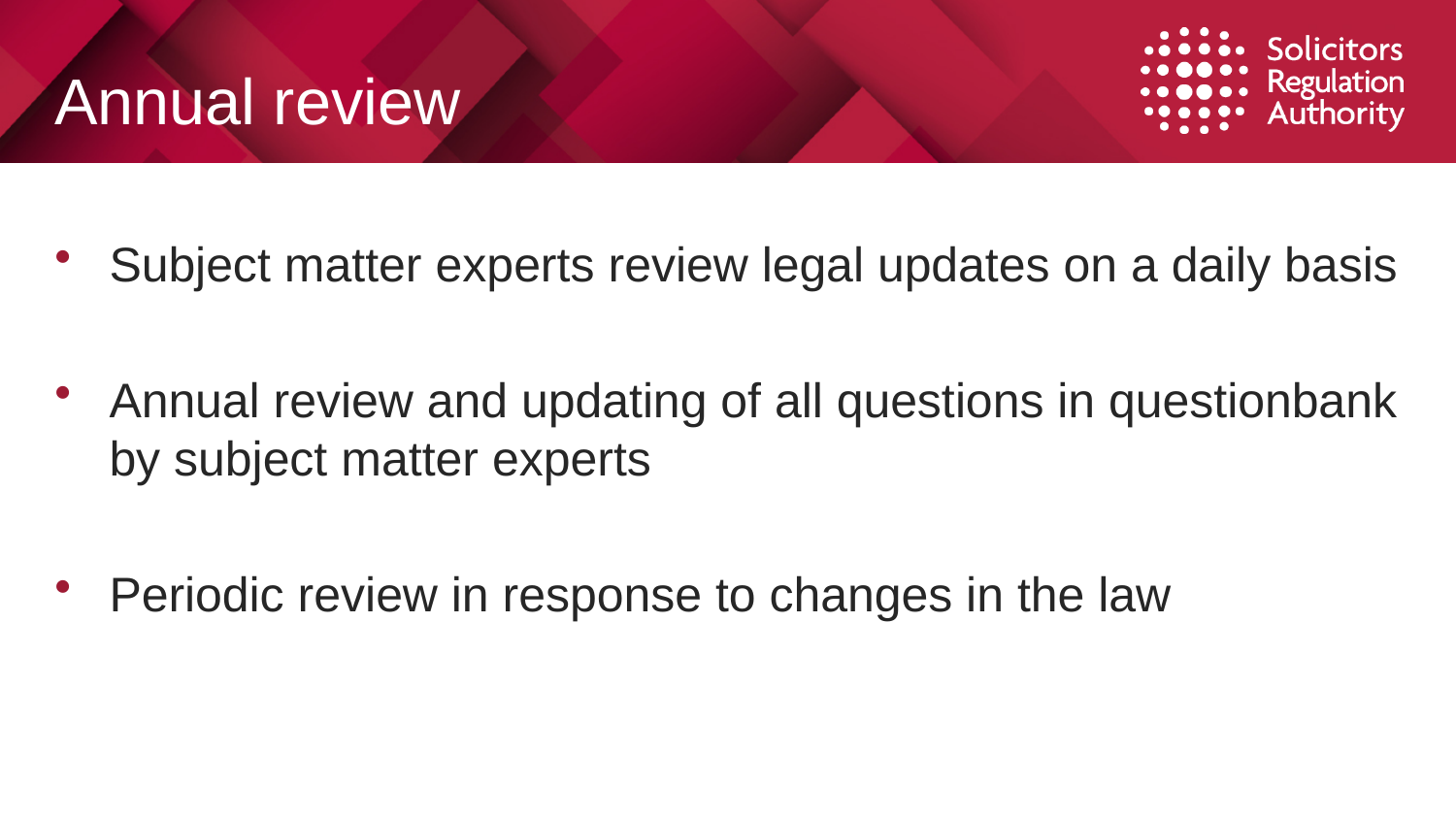

# Annual review
Subject matter experts review legal updates on a daily basis

Annual review and updating of all questions in questionbank by subject matter experts

Periodic review in response to changes in the law